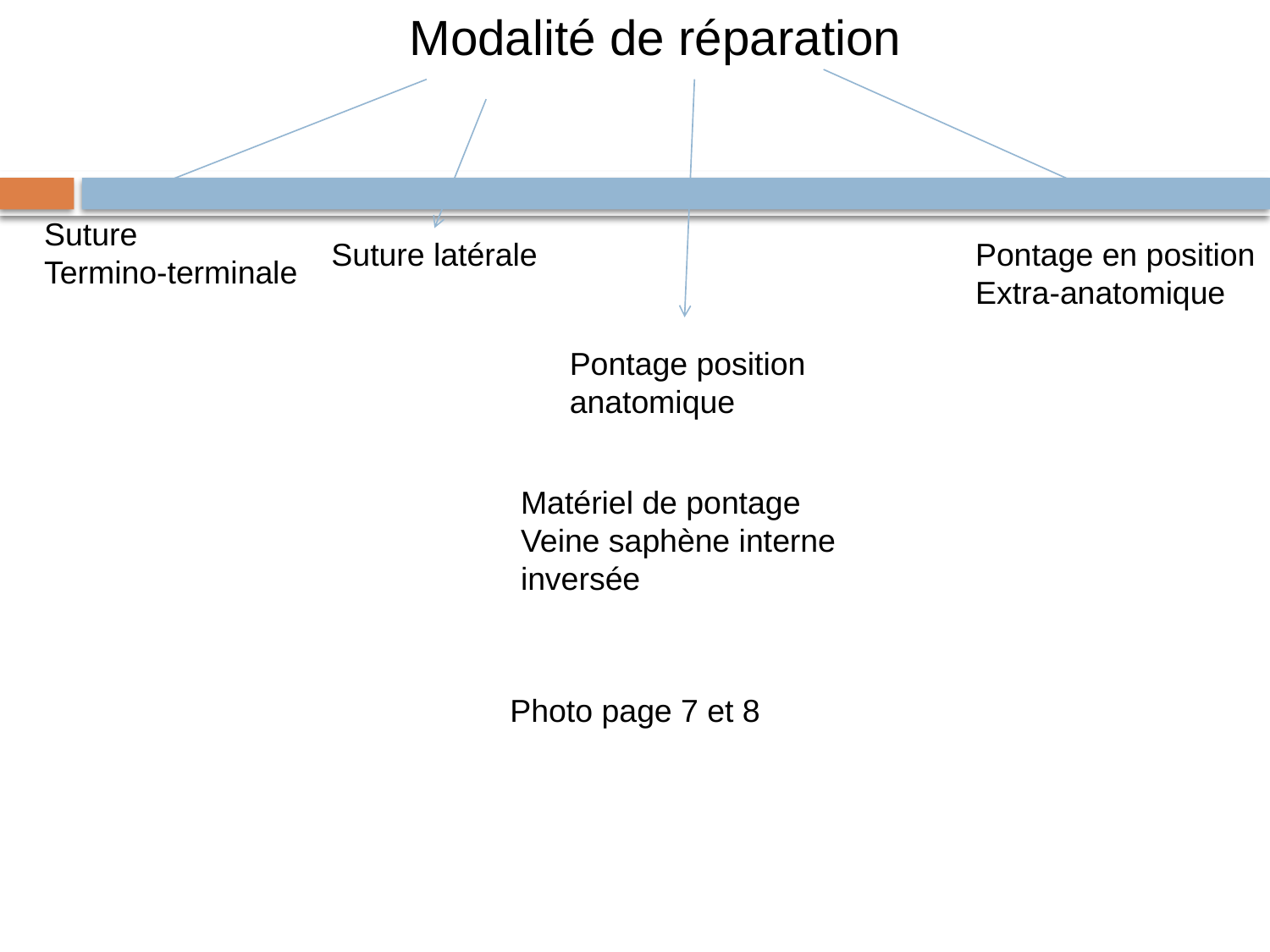

Modalité de réparation
Suture
Termino-terminale
Suture latérale
Pontage en position
Extra-anatomique
Pontage position
anatomique
Matériel de pontage
Veine saphène interne
inversée
Photo page 7 et 8